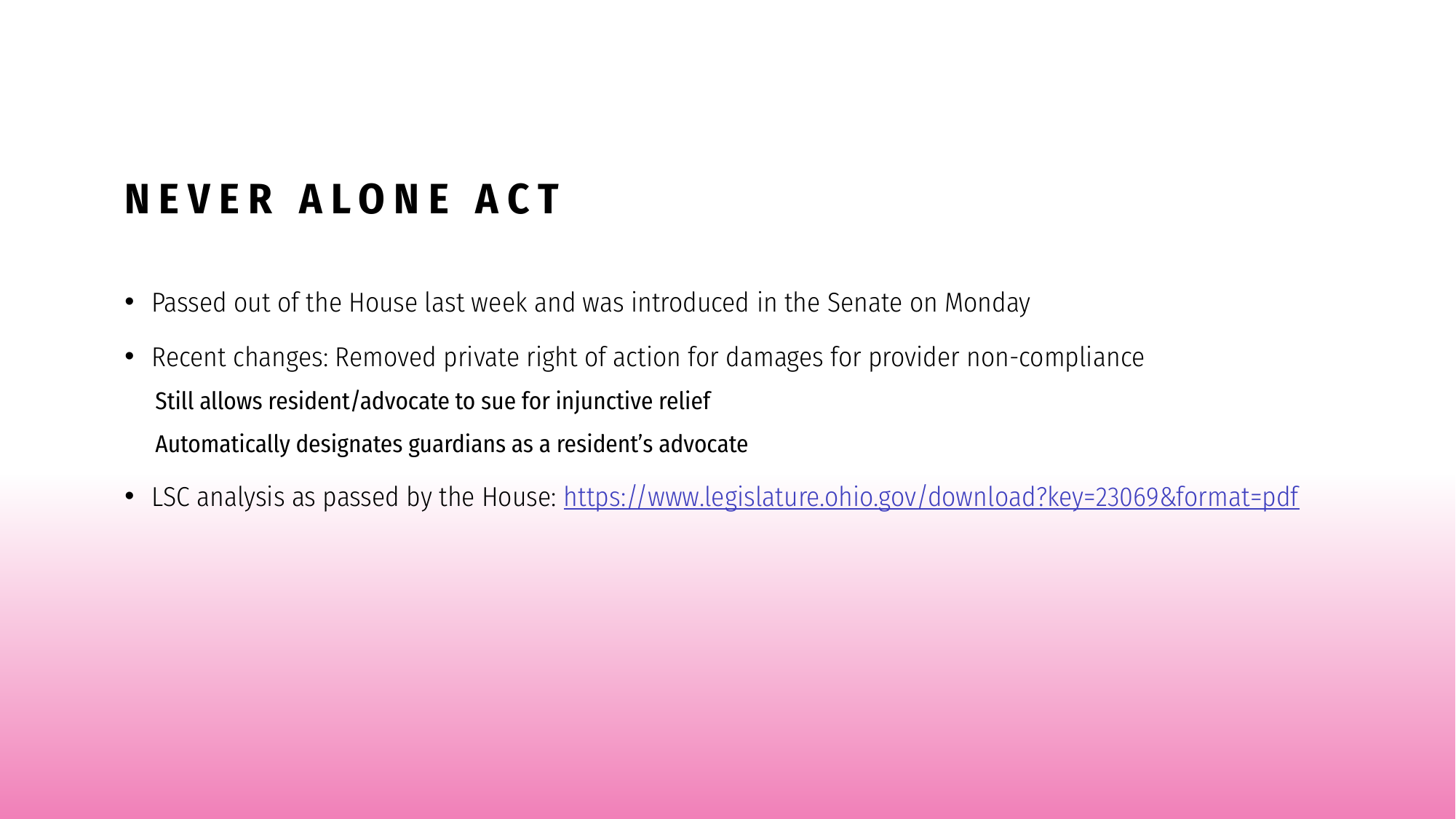

# Never Alone act
Passed out of the House last week and was introduced in the Senate on Monday
Recent changes: Removed private right of action for damages for provider non-compliance
Still allows resident/advocate to sue for injunctive relief
Automatically designates guardians as a resident’s advocate
LSC analysis as passed by the House: https://www.legislature.ohio.gov/download?key=23069&format=pdf